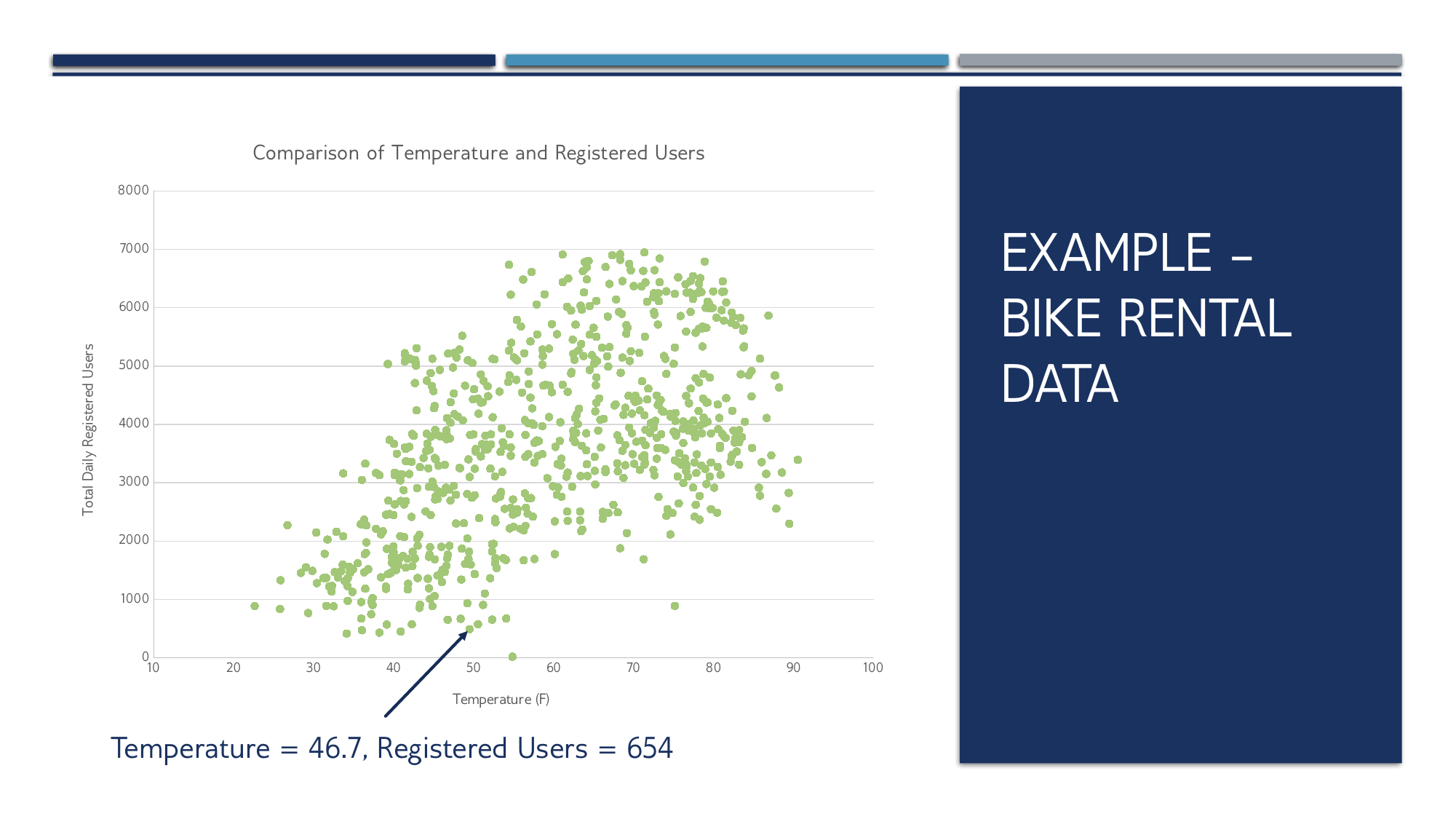

### Chart: Comparison of Temperature and Registered Users

| Category | registered |
|---|---|
# EXAMPLE – BIKE RENTAL DATA

Temperature = 46.7, Registered Users = 654